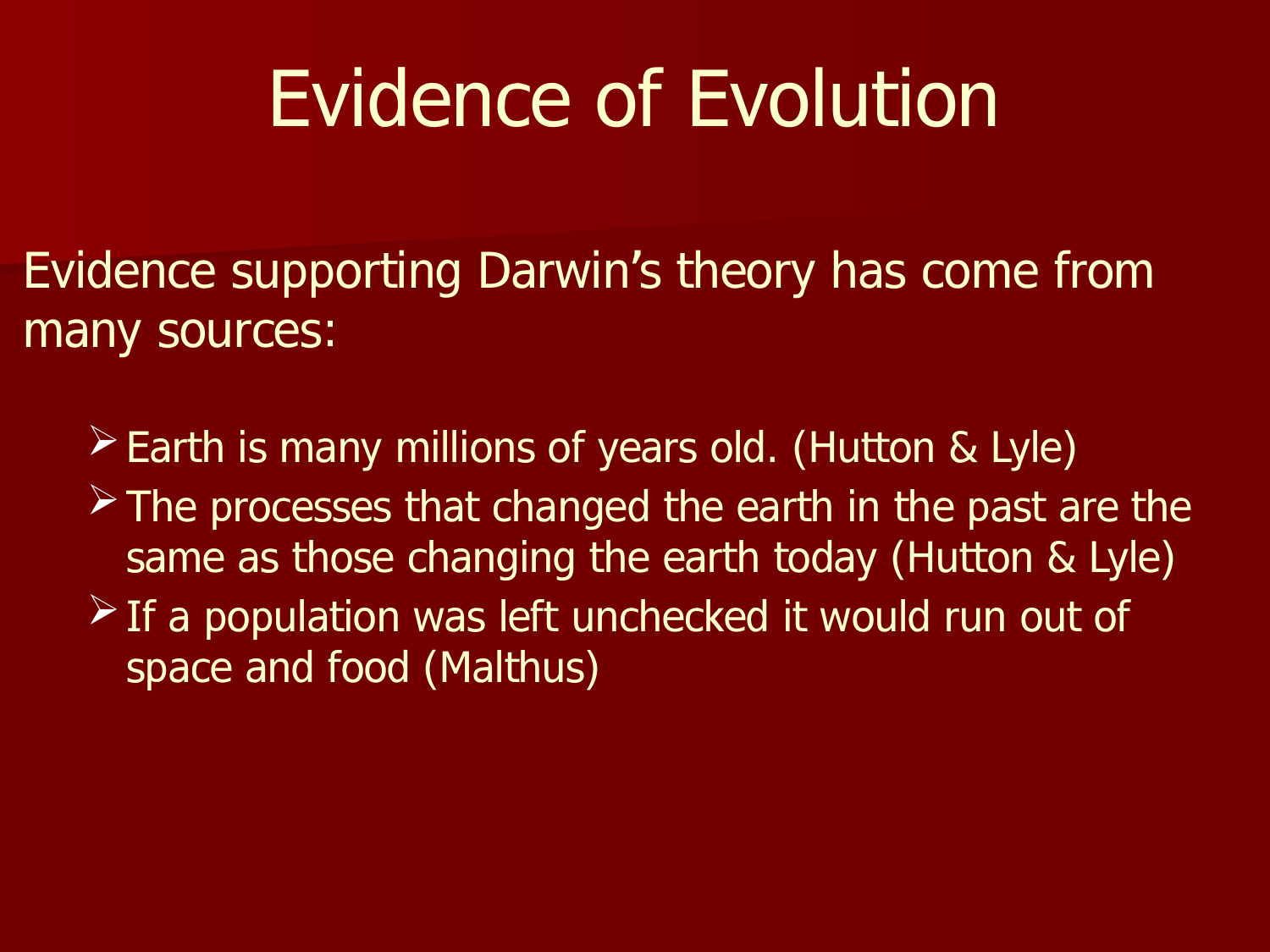

# Evidence of Evolution
Evidence supporting Darwin’s theory has come from many sources:

Earth is many millions of years old. (Hutton & Lyle)
The processes that changed the earth in the past are the same as those changing the earth today (Hutton & Lyle)
If a population was left unchecked it would run out of space and food (Malthus)